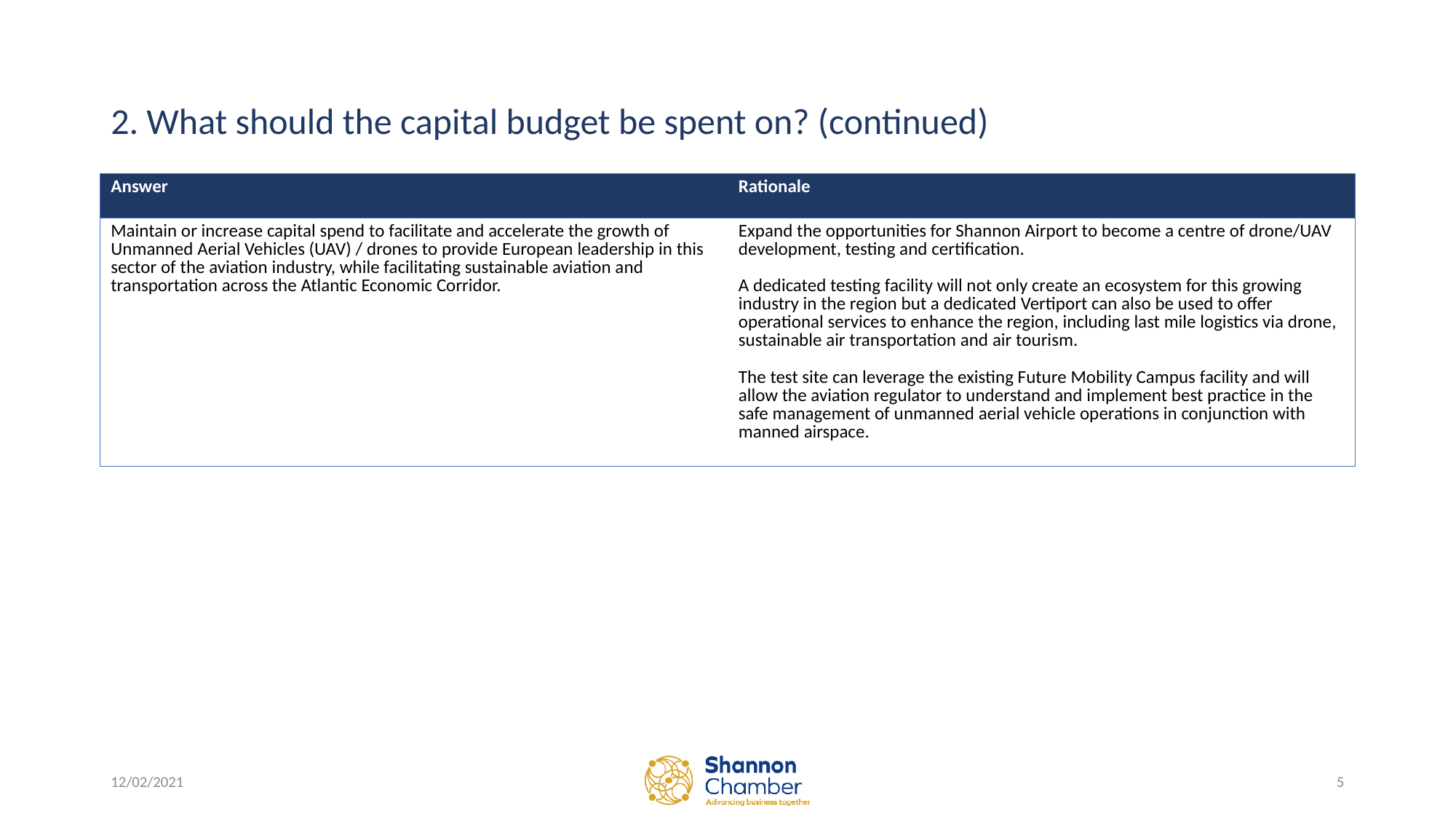

# 2. What should the capital budget be spent on? (continued)
| Answer | Rationale |
| --- | --- |
| Maintain or increase capital spend to facilitate and accelerate the growth of Unmanned Aerial Vehicles (UAV) / drones to provide European leadership in this sector of the aviation industry, while facilitating sustainable aviation and transportation across the Atlantic Economic Corridor. | Expand the opportunities for Shannon Airport to become a centre of drone/UAV development, testing and certification. A dedicated testing facility will not only create an ecosystem for this growing industry in the region but a dedicated Vertiport can also be used to offer operational services to enhance the region, including last mile logistics via drone, sustainable air transportation and air tourism. The test site can leverage the existing Future Mobility Campus facility and will allow the aviation regulator to understand and implement best practice in the safe management of unmanned aerial vehicle operations in conjunction with manned airspace. |
12/02/2021
5